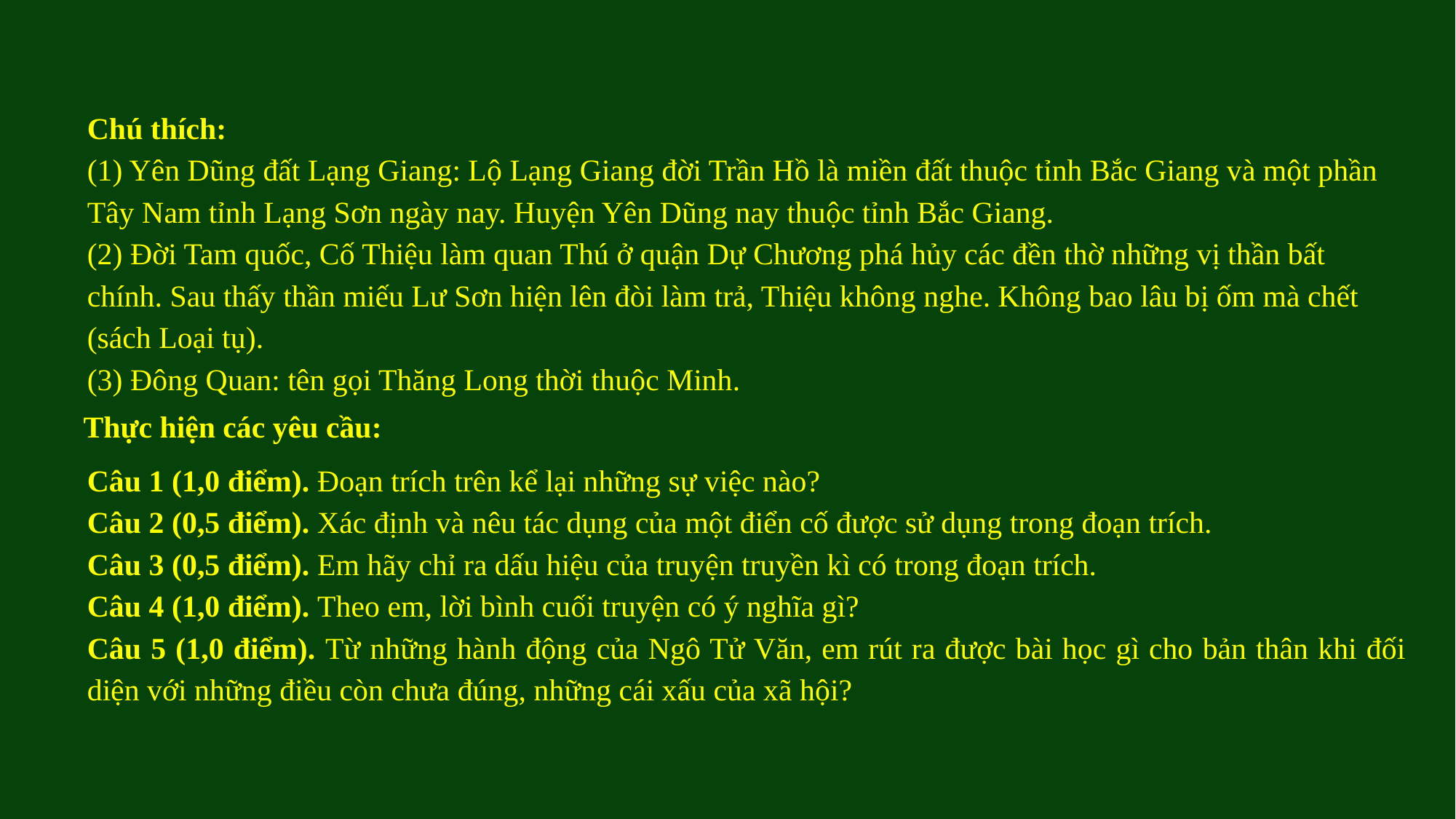

Chú thích:
(1) Yên Dũng đất Lạng Giang: Lộ Lạng Giang đời Trần Hồ là miền đất thuộc tỉnh Bắc Giang và một phần Tây Nam tỉnh Lạng Sơn ngày nay. Huyện Yên Dũng nay thuộc tỉnh Bắc Giang.
(2) Đời Tam quốc, Cố Thiệu làm quan Thú ở quận Dự Chương phá hủy các đền thờ những vị thần bất chính. Sau thấy thần miếu Lư Sơn hiện lên đòi làm trả, Thiệu không nghe. Không bao lâu bị ốm mà chết (sách Loại tụ).
(3) Đông Quan: tên gọi Thăng Long thời thuộc Minh.
Thực hiện các yêu cầu:
Câu 1 (1,0 điểm). Đoạn trích trên kể lại những sự việc nào?
Câu 2 (0,5 điểm). Xác định và nêu tác dụng của một điển cố được sử dụng trong đoạn trích.
Câu 3 (0,5 điểm). Em hãy chỉ ra dấu hiệu của truyện truyền kì có trong đoạn trích.
Câu 4 (1,0 điểm). Theo em, lời bình cuối truyện có ý nghĩa gì?
Câu 5 (1,0 điểm). Từ những hành động của Ngô Tử Văn, em rút ra được bài học gì cho bản thân khi đối diện với những điều còn chưa đúng, những cái xấu của xã hội?